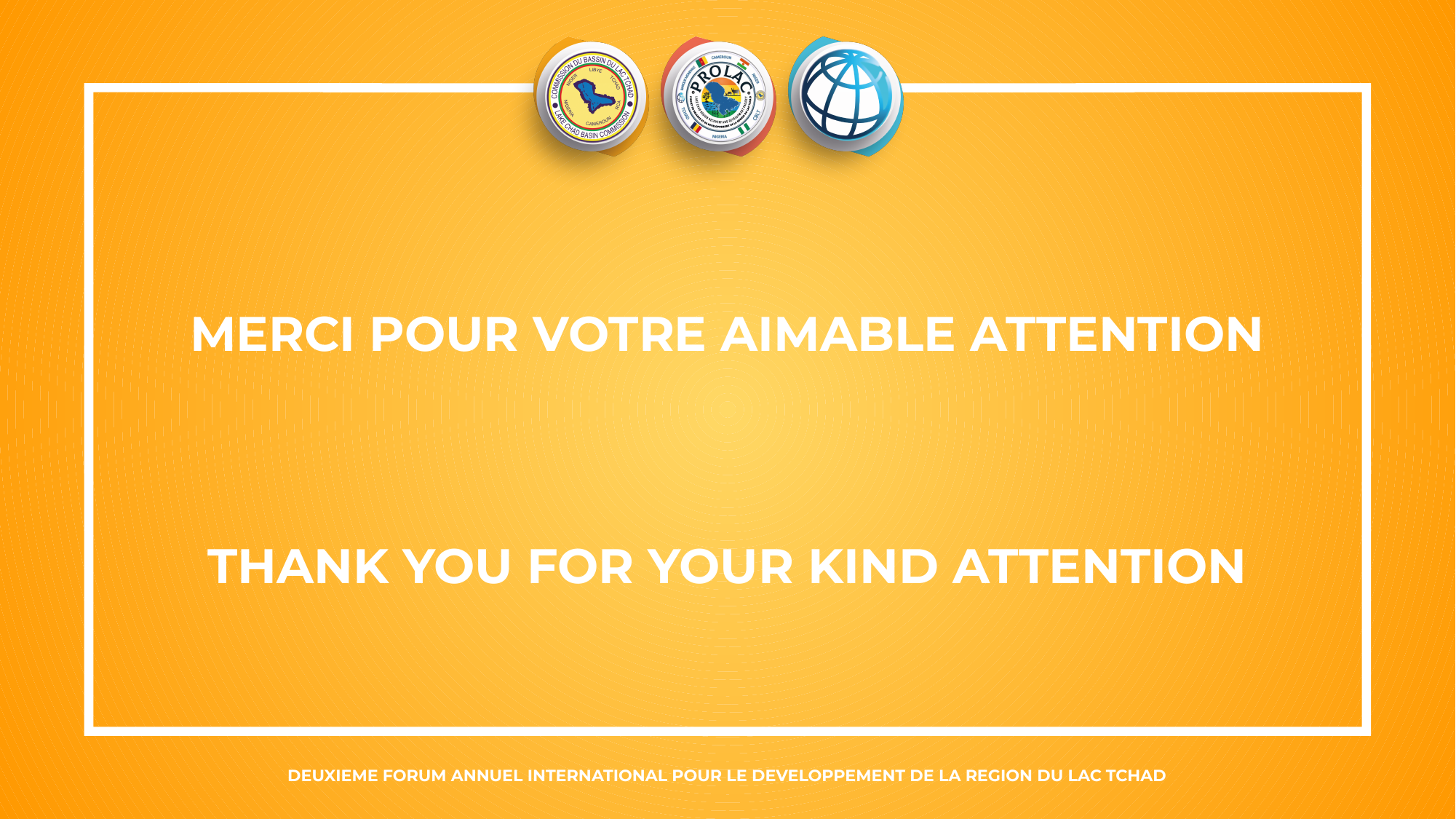

MERCI POUR VOTRE AIMABLE ATTENTION

THANK YOU FOR YOUR KIND ATTENTION
DEUXIEME FORUM ANNUEL INTERNATIONAL POUR LE DEVELOPPEMENT DE LA REGION DU LAC TCHAD